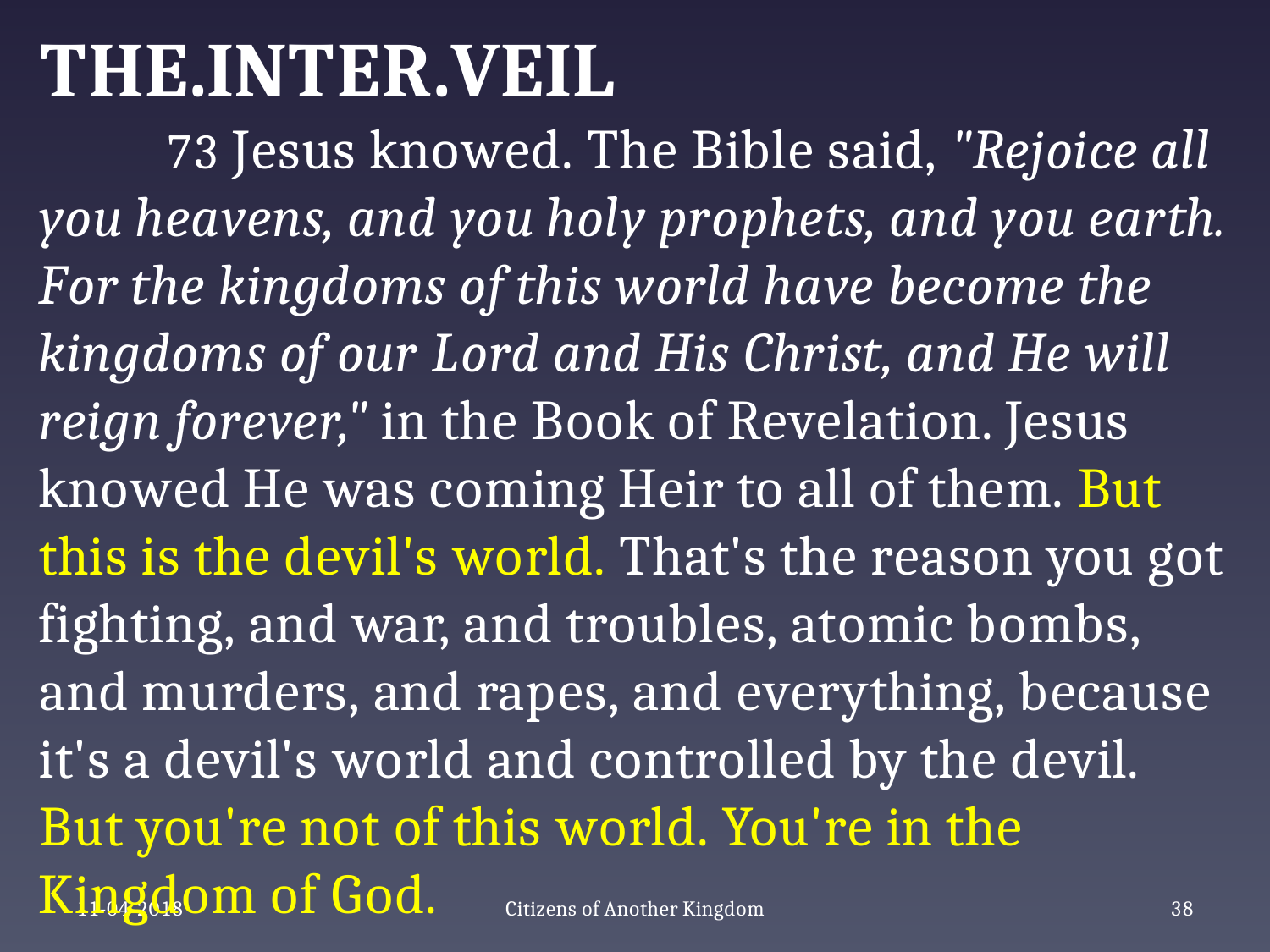

THE.INTER.VEIL
	73 Jesus knowed. The Bible said, "Rejoice all you heavens, and you holy prophets, and you earth. For the kingdoms of this world have become the kingdoms of our Lord and His Christ, and He will reign forever," in the Book of Revelation. Jesus knowed He was coming Heir to all of them. But this is the devil's world. That's the reason you got fighting, and war, and troubles, atomic bombs, and murders, and rapes, and everything, because it's a devil's world and controlled by the devil. But you're not of this world. You're in the Kingdom of God.
11-04-2018
Citizens of Another Kingdom
38